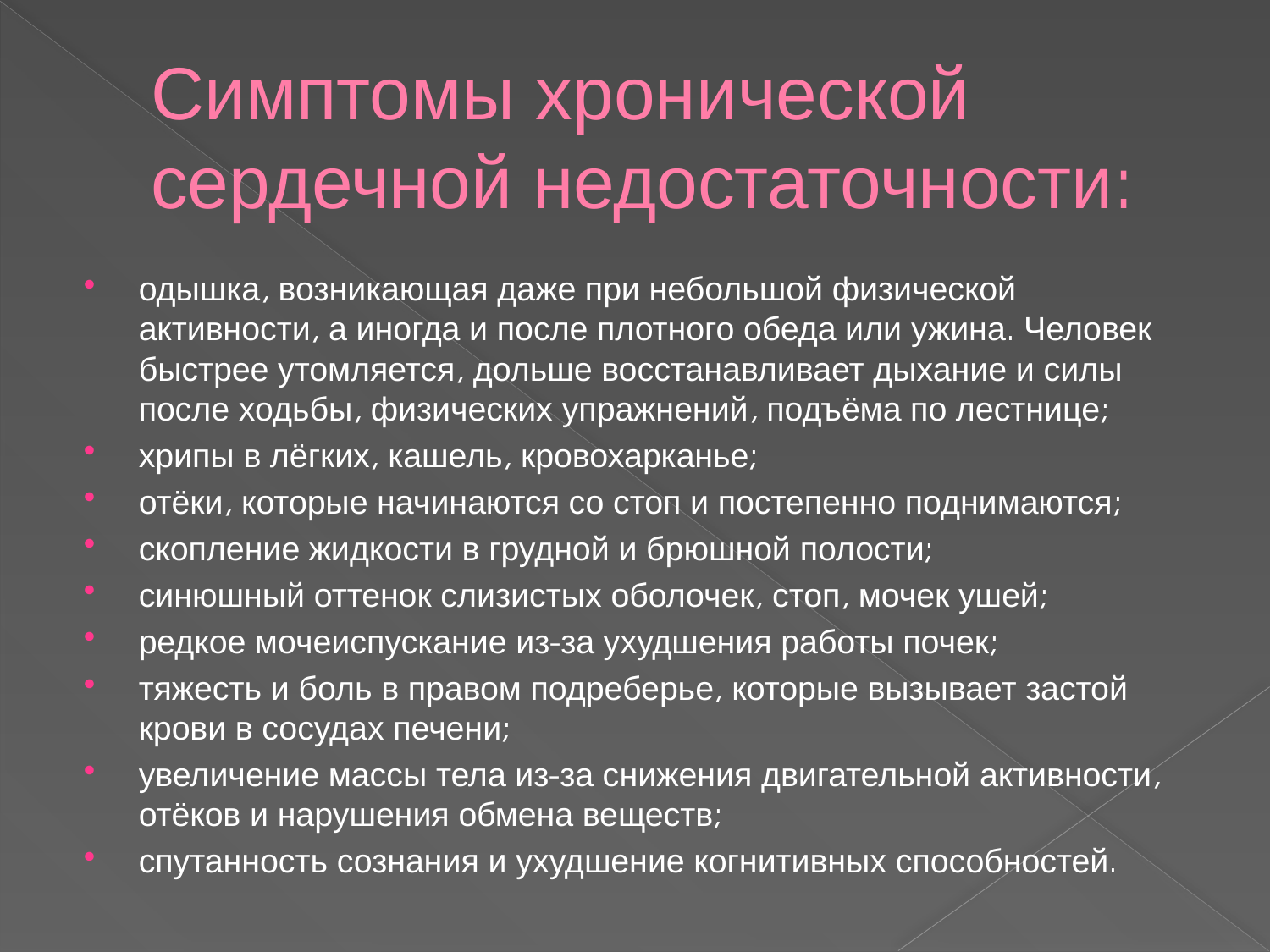

# Симптомы хронической сердечной недостаточности:
одышка, возникающая даже при небольшой физической активности, а иногда и после плотного обеда или ужина. Человек быстрее утомляется, дольше восстанавливает дыхание и силы после ходьбы, физических упражнений, подъёма по лестнице;
хрипы в лёгких, кашель, кровохарканье;
отёки, которые начинаются со стоп и постепенно поднимаются;
скопление жидкости в грудной и брюшной полости;
синюшный оттенок слизистых оболочек, стоп, мочек ушей;
редкое мочеиспускание из-за ухудшения работы почек;
тяжесть и боль в правом подреберье, которые вызывает застой крови в сосудах печени;
увеличение массы тела из-за снижения двигательной активности, отёков и нарушения обмена веществ;
спутанность сознания и ухудшение когнитивных способностей.